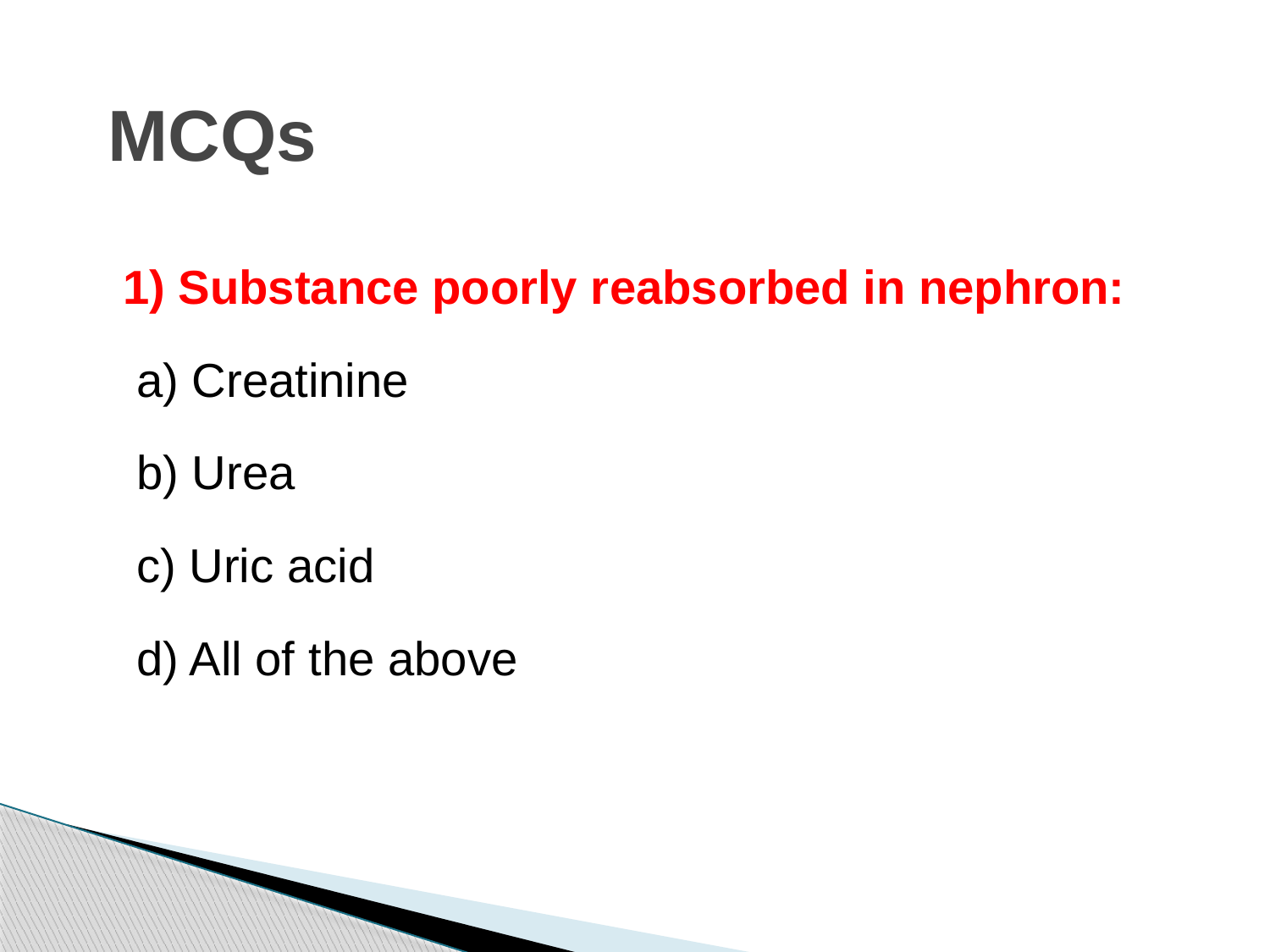

# MCQs
1) Substance poorly reabsorbed in nephron:
 a) Creatinine
 b) Urea
 c) Uric acid
 d) All of the above